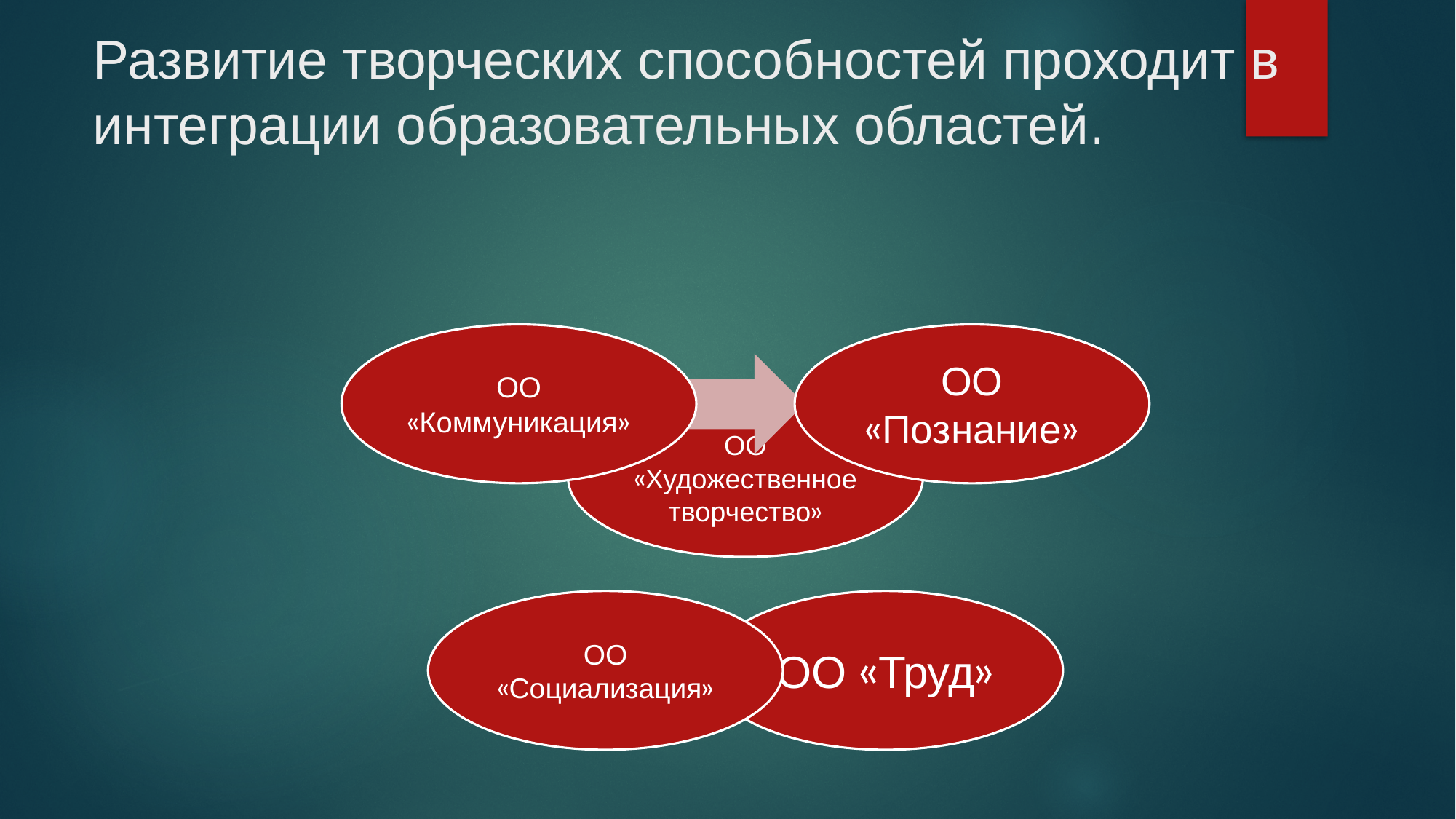

# Развитие творческих способностей проходит в интеграции образовательных областей.
ОО «Художественное творчество»
ОО «Познание»
ОО «Труд»
ОО «Социализация»
ОО «Коммуникация»